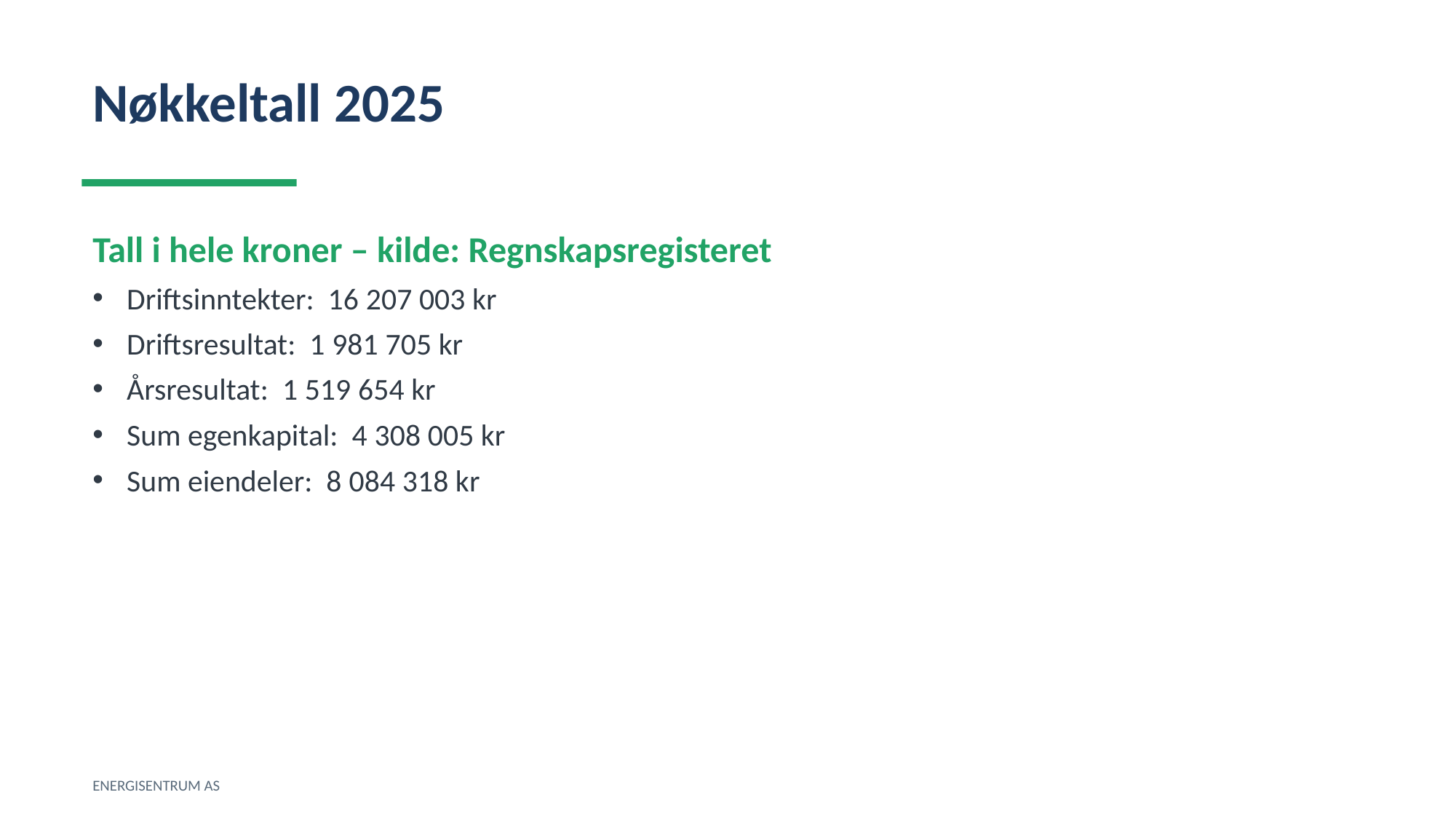

Nøkkeltall 2025

Tall i hele kroner – kilde: Regnskapsregisteret
Driftsinntekter:  16 207 003 kr
Driftsresultat:  1 981 705 kr
Årsresultat:  1 519 654 kr
Sum egenkapital:  4 308 005 kr
Sum eiendeler:  8 084 318 kr
ENERGISENTRUM AS